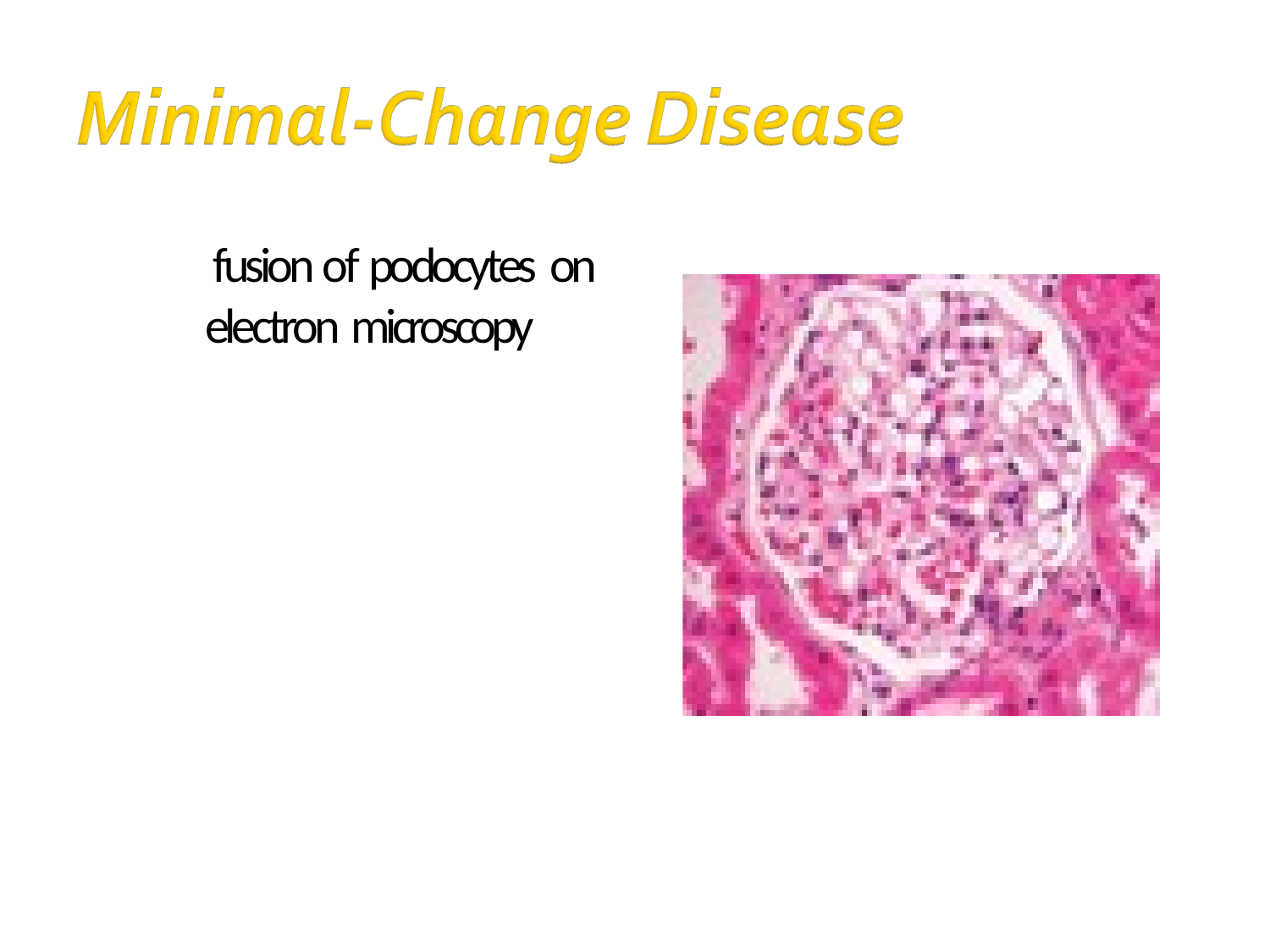

# fusion of podocytes  on electron microscopy